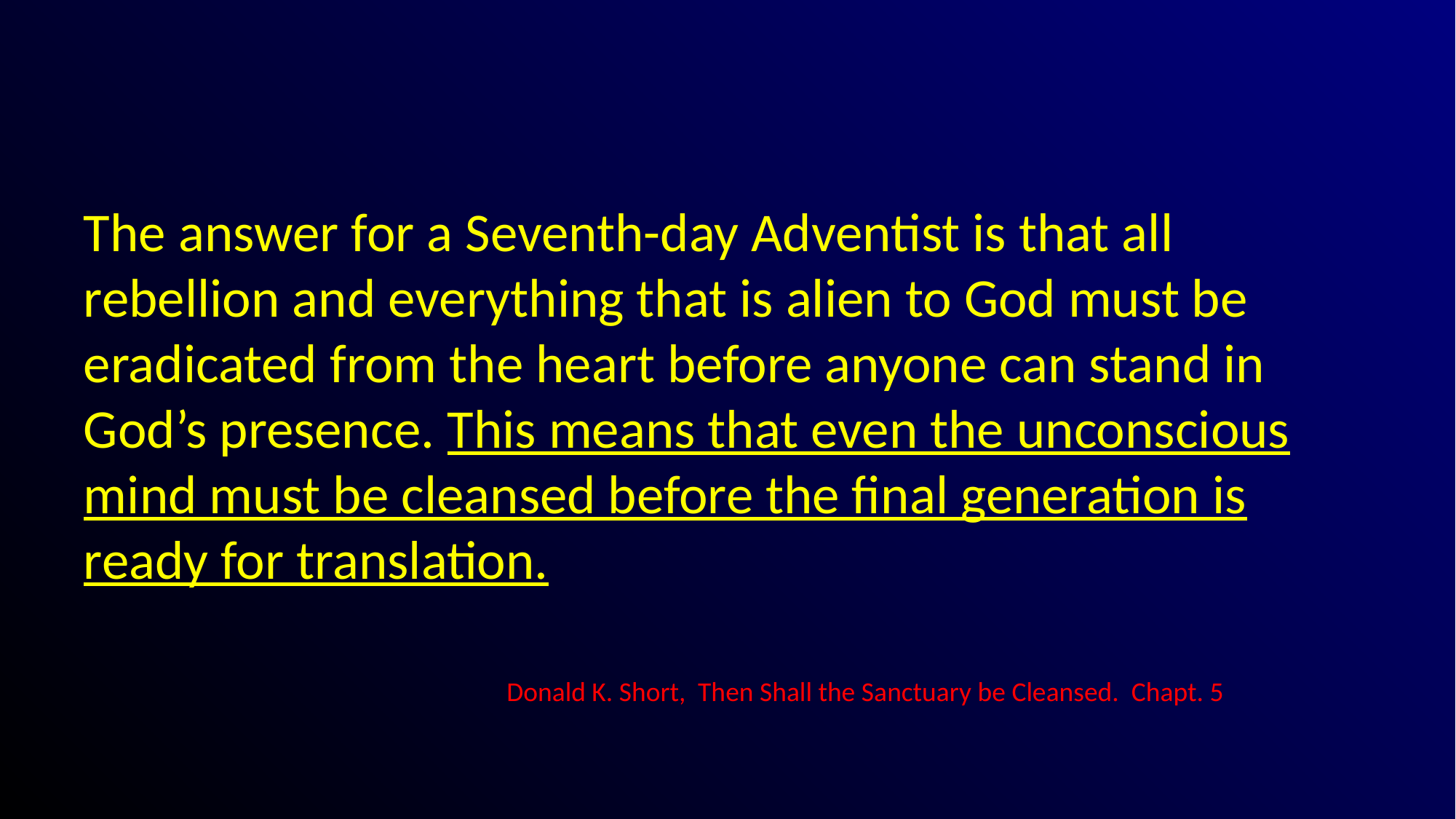

#
The answer for a Seventh-day Adventist is that all rebellion and everything that is alien to God must be eradicated from the heart before anyone can stand in God’s presence. This means that even the unconscious mind must be cleansed before the final generation is ready for translation.
Donald K. Short,  Then Shall the Sanctuary be Cleansed.  Chapt. 5